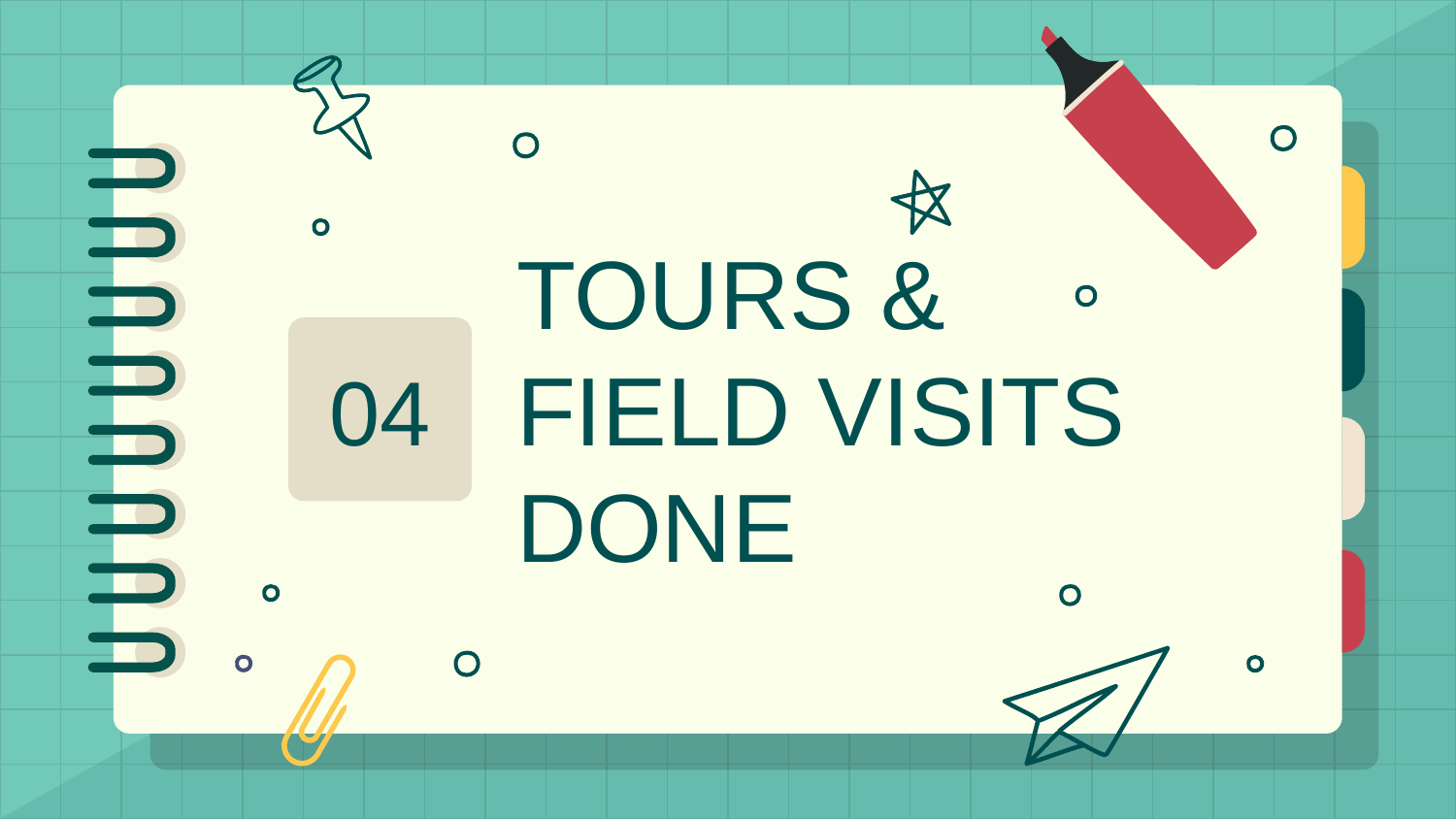

04
# TOURS & FIELD VISITS DONE